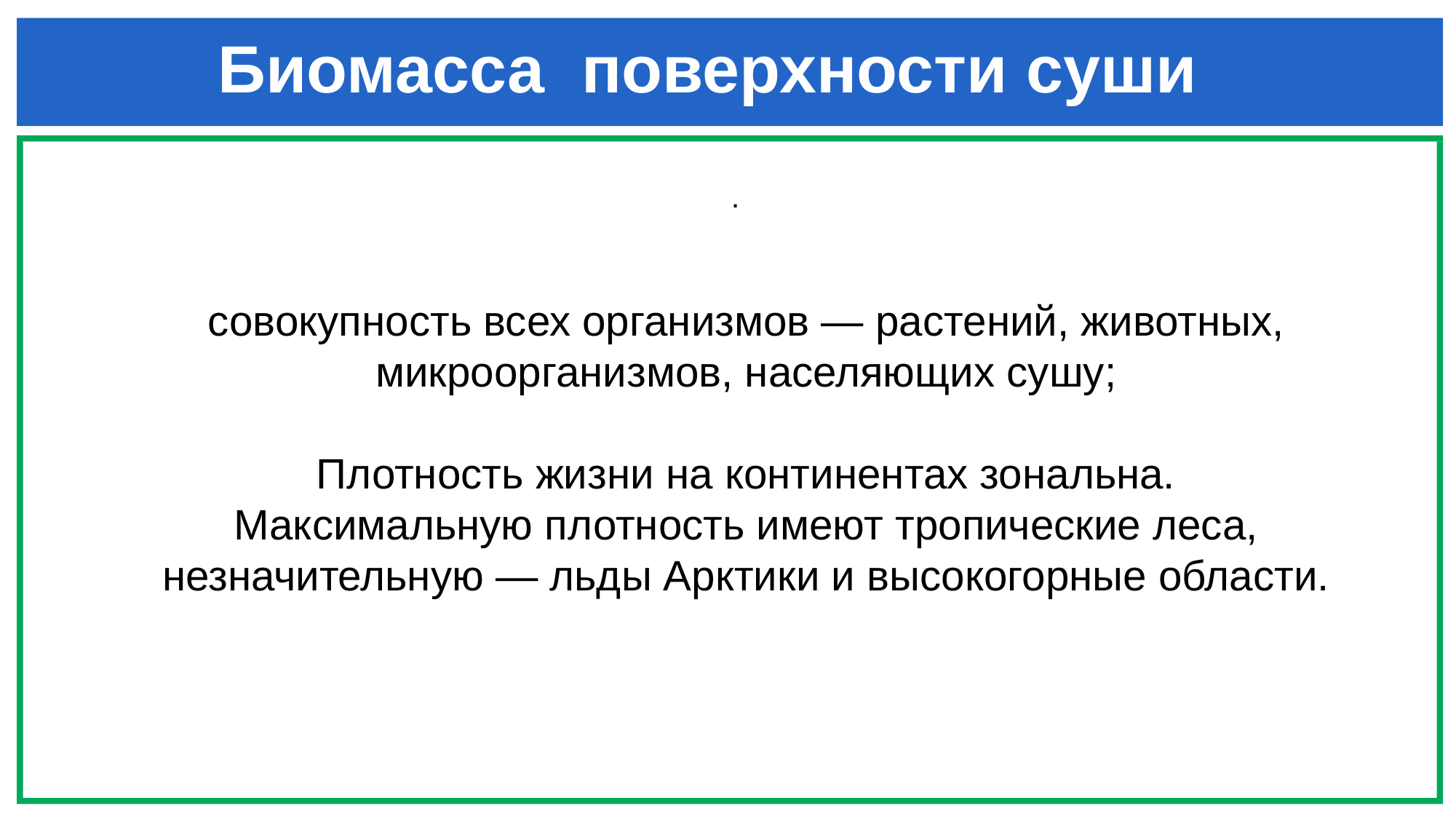

# Биомасса  поверхности суши

.

совокупность всех организмов — растений, животных, микроорганизмов, населяющих сушу;

Плотность жизни на континентах зональна.
Максимальную плотность имеют тропические леса, незначительную — льды Арктики и высокогорные области.